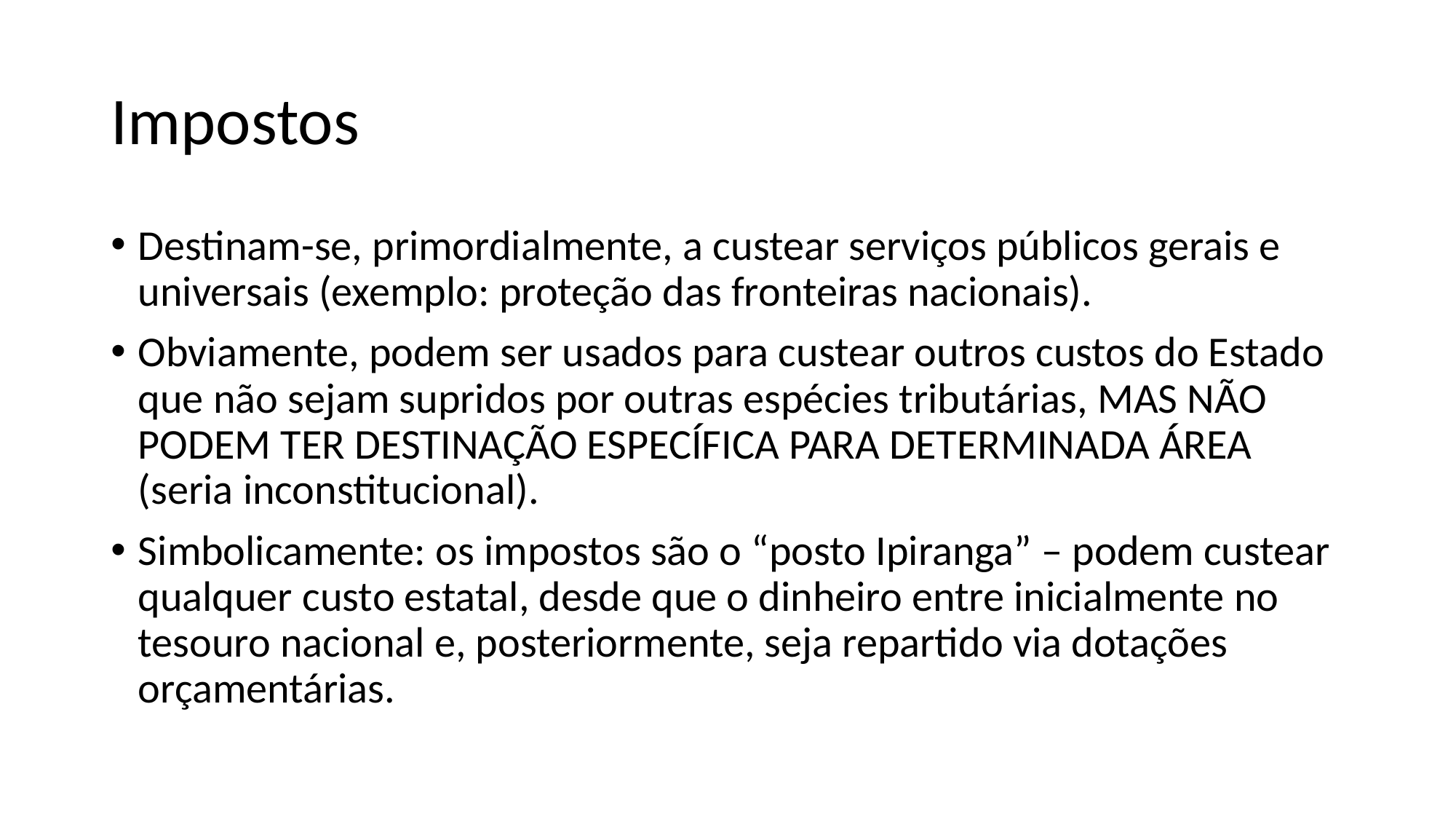

# Impostos
Destinam-se, primordialmente, a custear serviços públicos gerais e universais (exemplo: proteção das fronteiras nacionais).
Obviamente, podem ser usados para custear outros custos do Estado que não sejam supridos por outras espécies tributárias, MAS NÃO PODEM TER DESTINAÇÃO ESPECÍFICA PARA DETERMINADA ÁREA (seria inconstitucional).
Simbolicamente: os impostos são o “posto Ipiranga” – podem custear qualquer custo estatal, desde que o dinheiro entre inicialmente no tesouro nacional e, posteriormente, seja repartido via dotações orçamentárias.